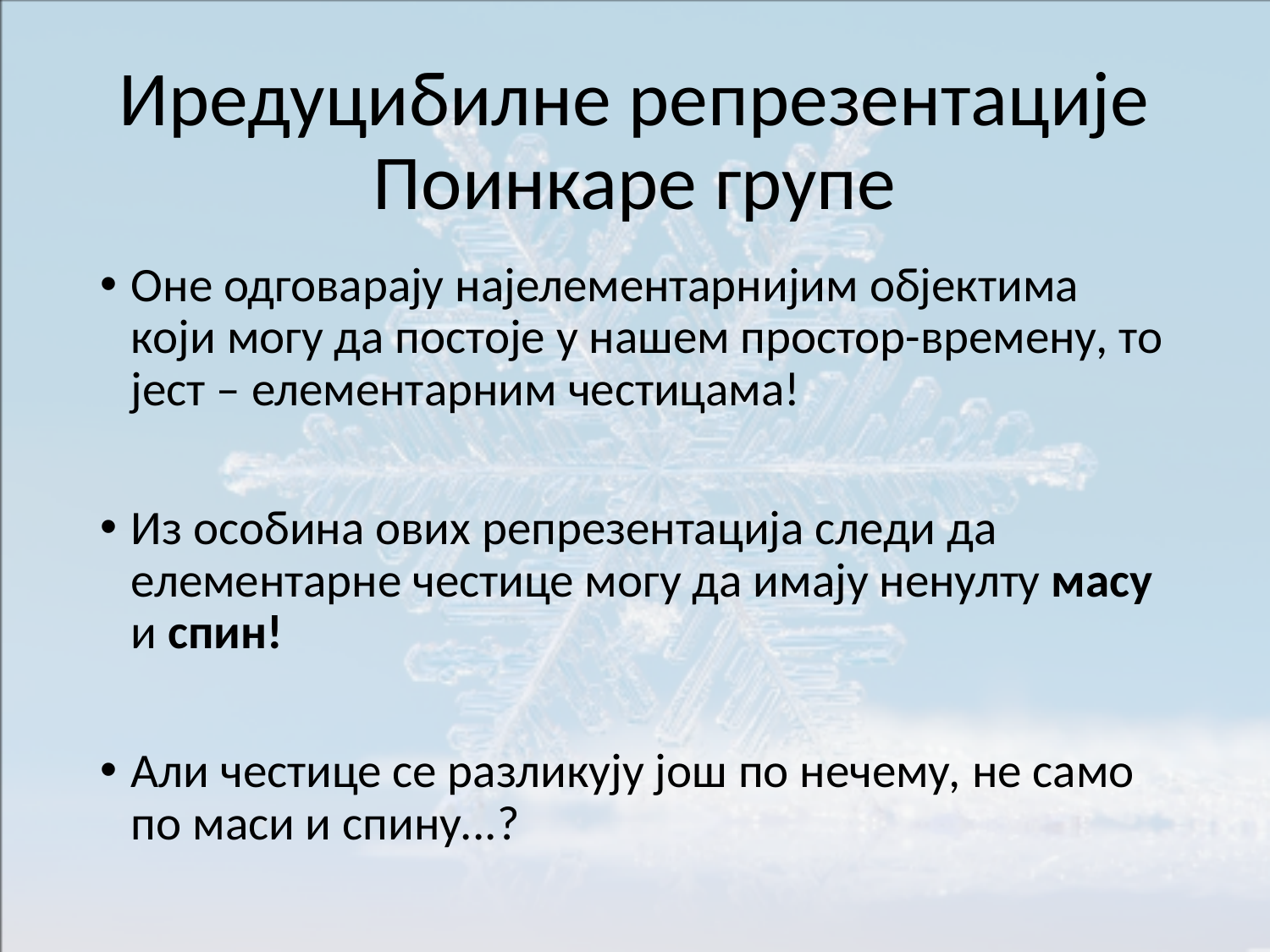

# Иредуцибилне репрезентације Поинкаре групе
Оне одговарају најелементарнијим објектима који могу да постоје у нашем простор-времену, то јест – елементарним честицама!

Из особина ових репрезентација следи да елементарне честице могу да имају ненулту масу и спин!

Али честице се разликују још по нечему, не само по маси и спину...?